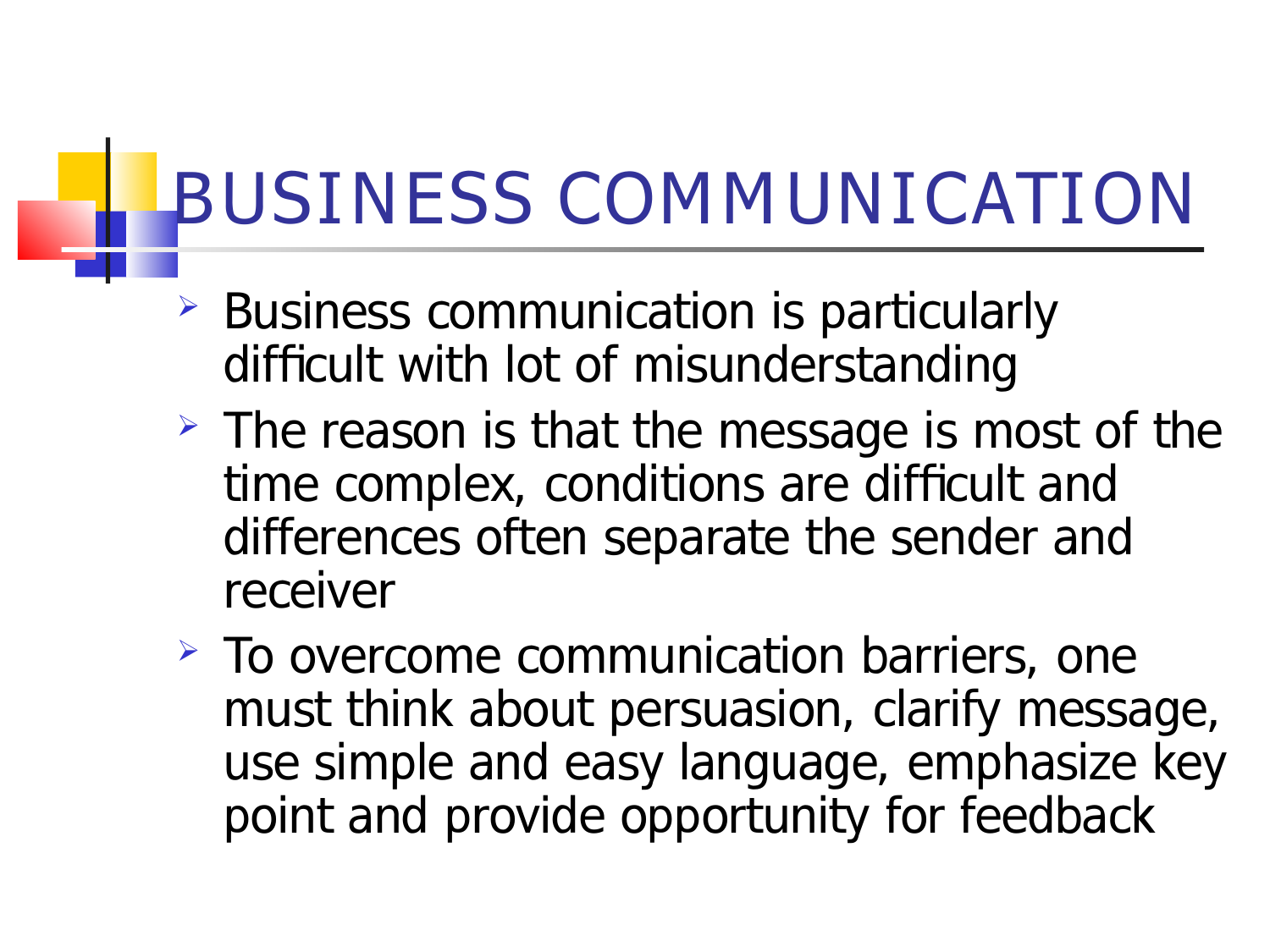

BUSINESS COMMUNICATION
Business communication is particularly difficult with lot of misunderstanding
The reason is that the message is most of the time complex, conditions are difficult and differences often separate the sender and receiver
To overcome communication barriers, one must think about persuasion, clarify message, use simple and easy language, emphasize key point and provide opportunity for feedback